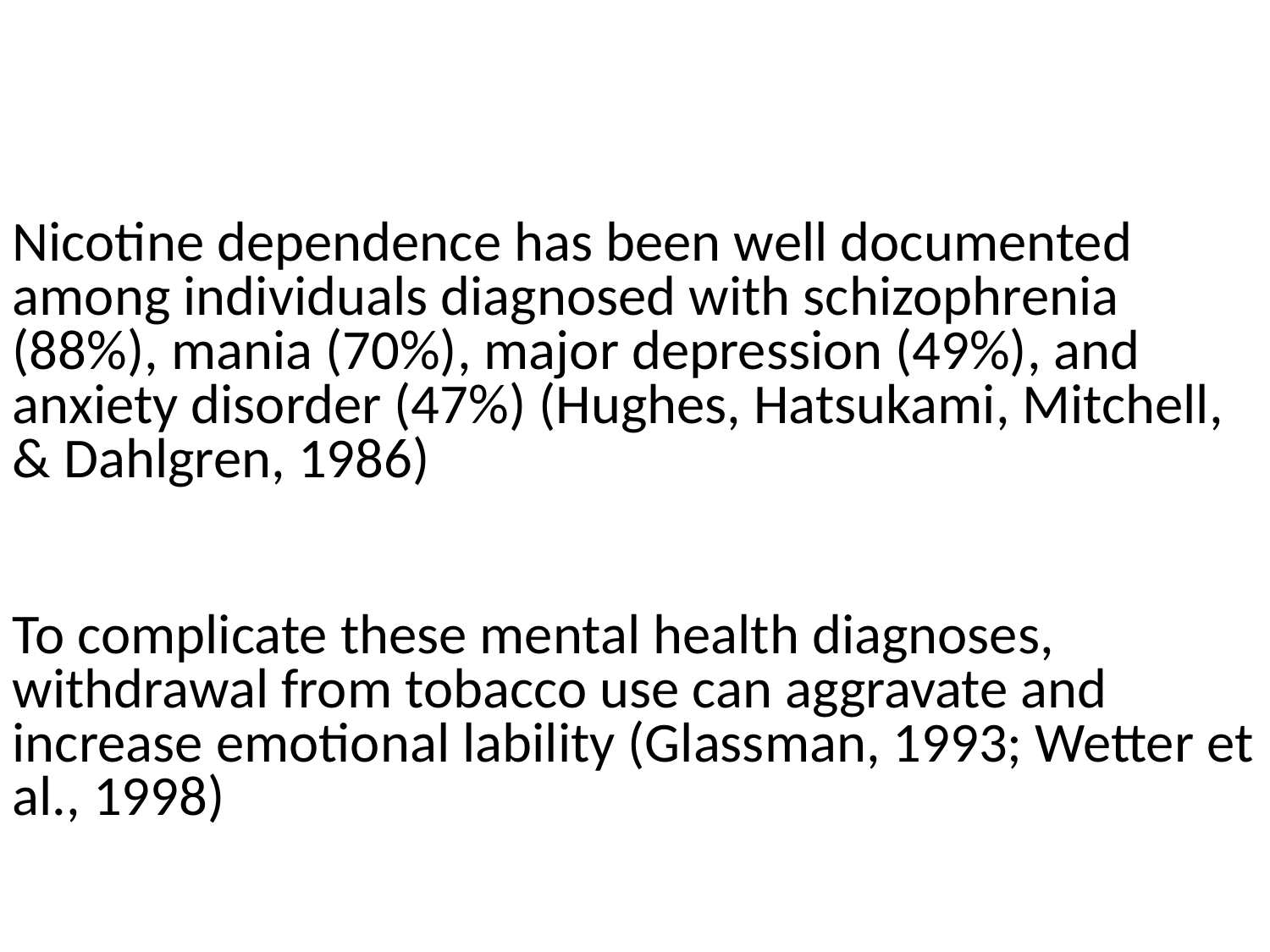

Nicotine dependence has been well documented among individuals diagnosed with schizophrenia (88%), mania (70%), major depression (49%), and anxiety disorder (47%) (Hughes, Hatsukami, Mitchell, & Dahlgren, 1986)

To complicate these mental health diagnoses, withdrawal from tobacco use can aggravate and increase emotional lability (Glassman, 1993; Wetter et al., 1998)